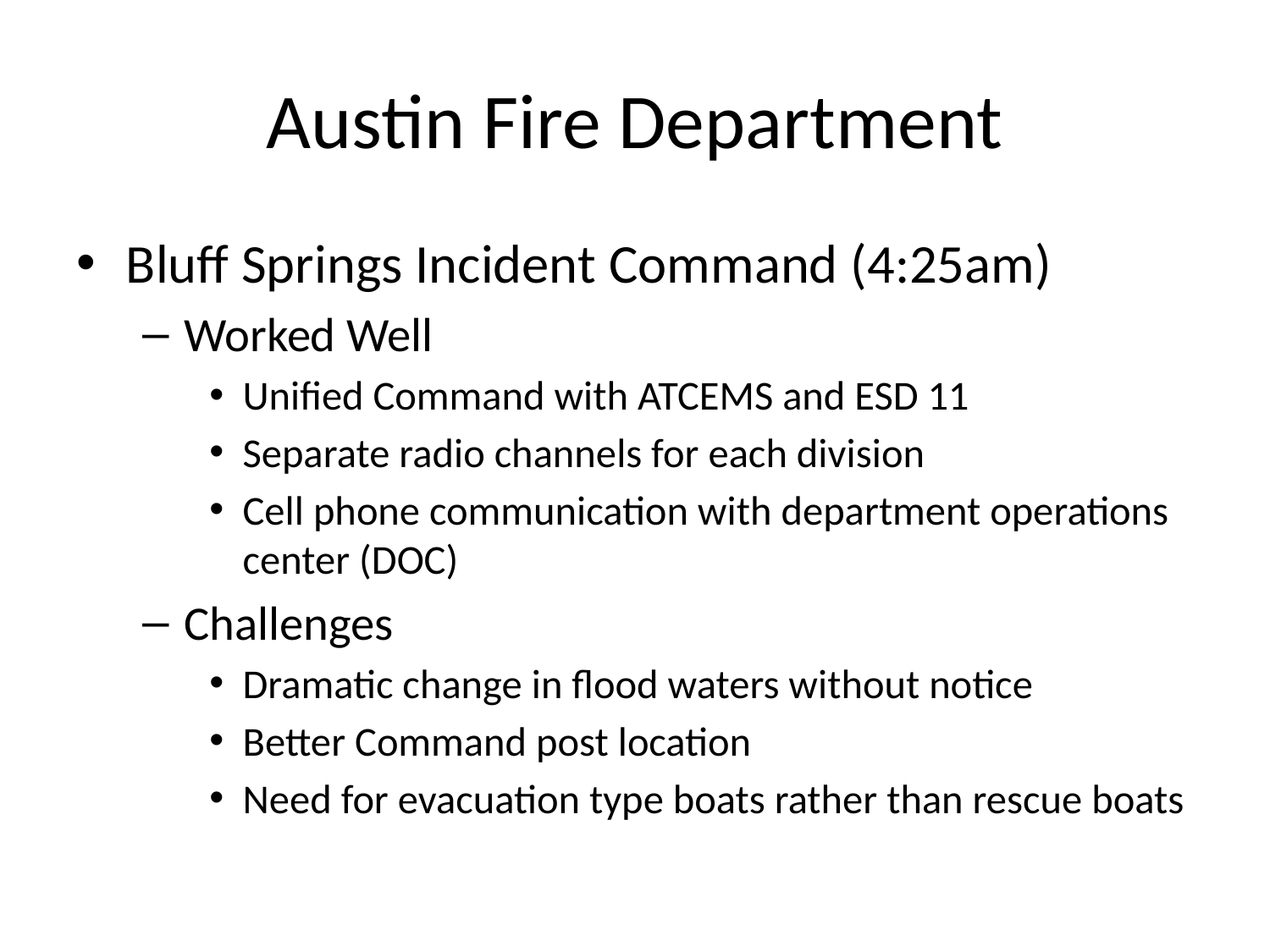

# Austin Fire Department
Bluff Springs Incident Command (4:25am)
Worked Well
Unified Command with ATCEMS and ESD 11
Separate radio channels for each division
Cell phone communication with department operations center (DOC)
Challenges
Dramatic change in flood waters without notice
Better Command post location
Need for evacuation type boats rather than rescue boats